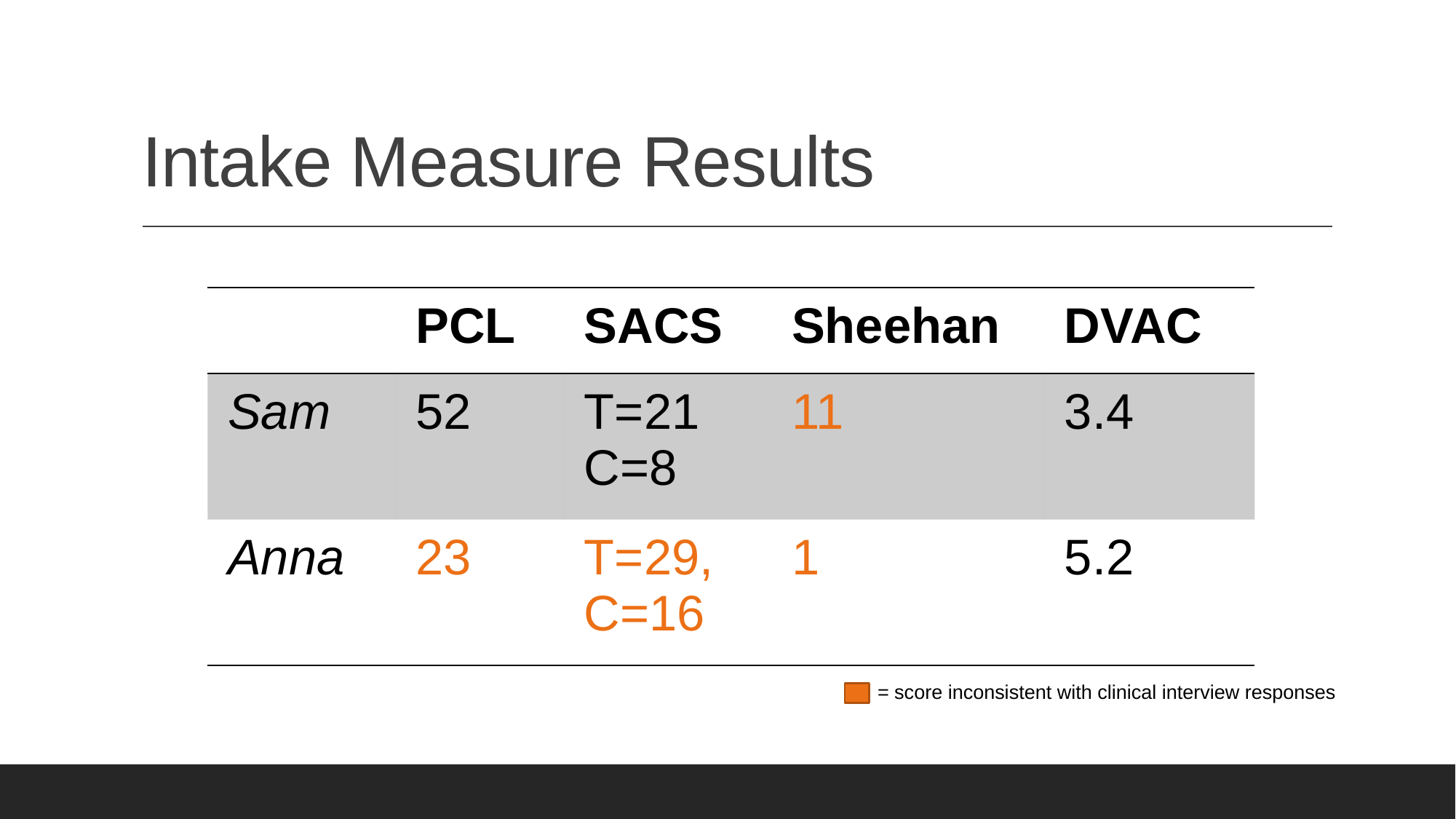

# Intake Measure Results
|  | PCL | SACS | Sheehan | DVAC |
| --- | --- | --- | --- | --- |
| Sam | 52 | T=21 C=8 | 11 | 3.4 |
| Anna | 23 | T=29, C=16 | 1 | 5.2 |
       = score inconsistent with clinical interview responses